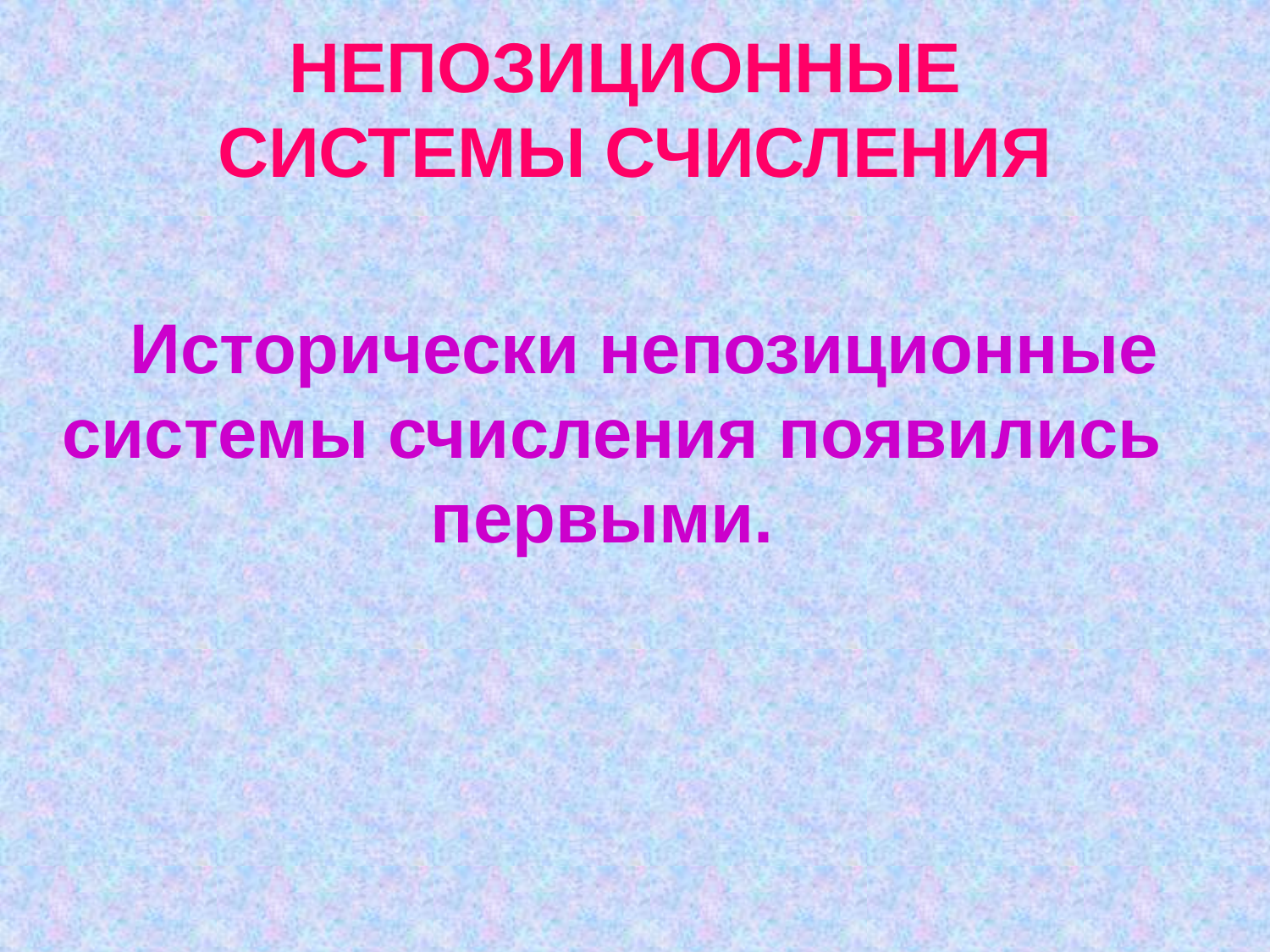

НЕПОЗИЦИОННЫЕ
СИСТЕМЫ СЧИСЛЕНИЯ
Исторически непозиционные системы счисления появились первыми.